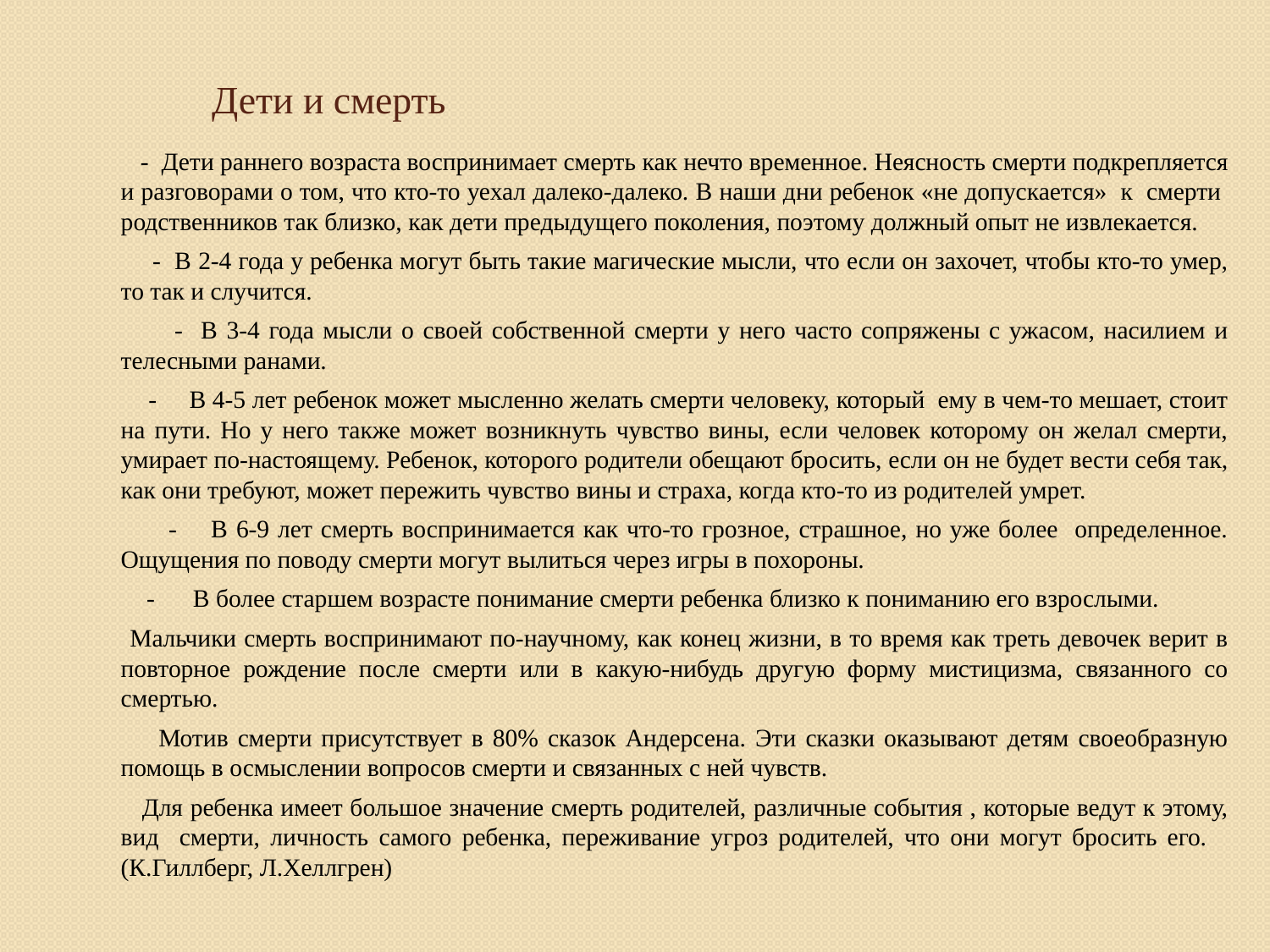

# Дети и смерть
         -  Дети раннего возраста воспринимает смерть как нечто временное. Неясность смерти подкрепляется и разговорами о том, что кто-то уехал далеко-далеко. В наши дни ребенок «не допускается»  к  смерти  родственников так близко, как дети предыдущего поколения, поэтому должный опыт не извлекается.
          -  В 2-4 года у ребенка могут быть такие магические мысли, что если он захочет, чтобы кто-то умер, то так и случится.
          -  В 3-4 года мысли о своей собственной смерти у него часто сопряжены с ужасом, насилием и телесными ранами.
          -     В 4-5 лет ребенок может мысленно желать смерти человеку, который  ему в чем-то мешает, стоит на пути. Но у него также может возникнуть чувство вины, если человек которому он желал смерти, умирает по-настоящему. Ребенок, которого родители обещают бросить, если он не будет вести себя так, как они требуют, может пережить чувство вины и страха, когда кто-то из родителей умрет.
          -    В 6-9 лет смерть воспринимается как что-то грозное, страшное, но уже более  определенное. Ощущения по поводу смерти могут вылиться через игры в похороны.
          -      В более старшем возрасте понимание смерти ребенка близко к пониманию его взрослыми.
      Мальчики смерть воспринимают по-научному, как конец жизни, в то время как треть девочек верит в повторное рождение после смерти или в какую-нибудь другую форму мистицизма, связанного со смертью.
        Мотив смерти присутствует в 80% сказок Андерсена. Эти сказки оказывают детям своеобразную помощь в осмыслении вопросов смерти и связанных с ней чувств.
        Для ребенка имеет большое значение смерть родителей, различные события , которые ведут к этому, вид  смерти, личность самого ребенка, переживание угроз родителей, что они могут бросить его.   (К.Гиллберг, Л.Хеллгрен)